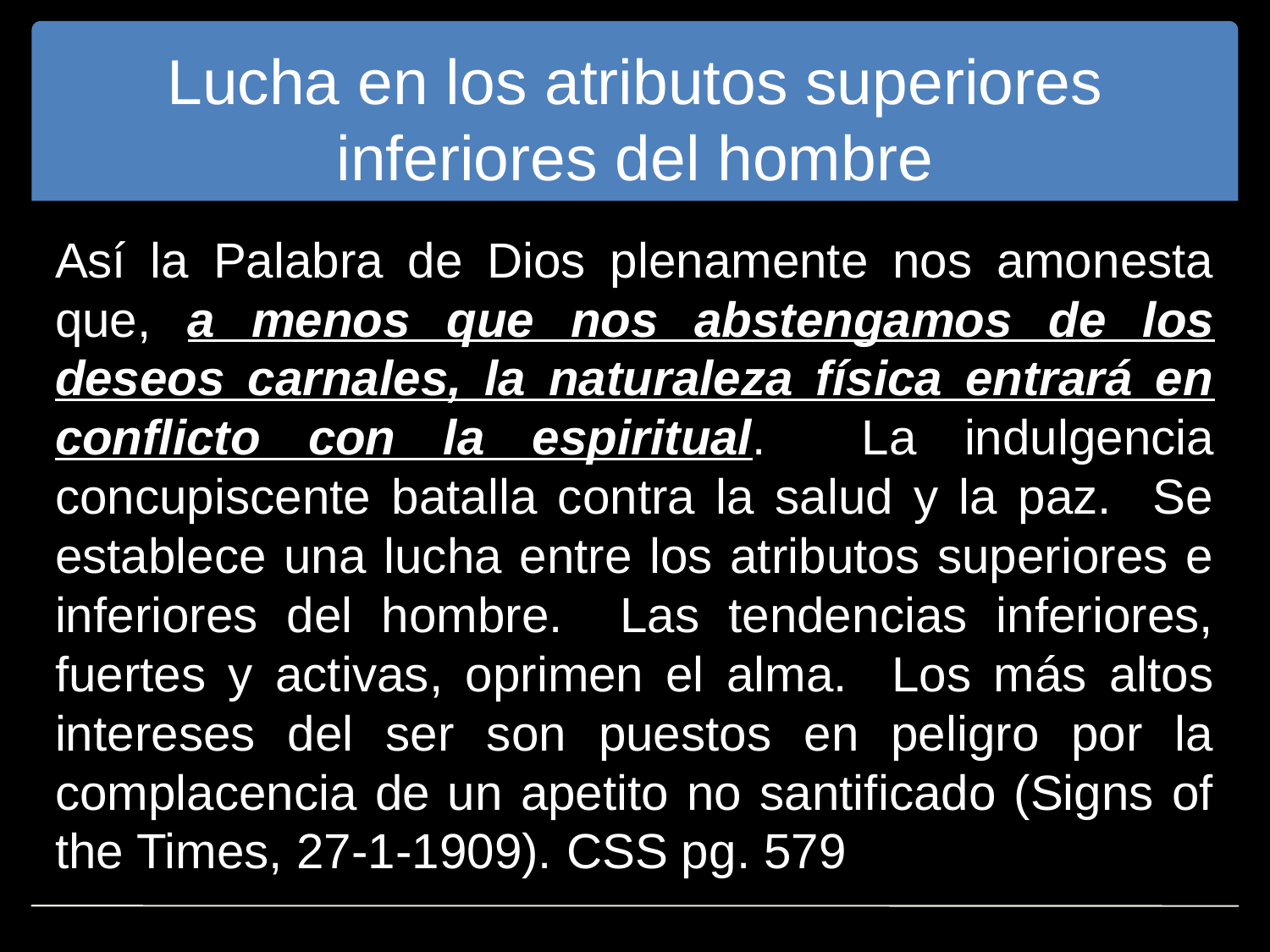

# Lucha en los atributos superiores inferiores del hombre
Así la Palabra de Dios plenamente nos amonesta que, a menos que nos abstengamos de los deseos carnales, la naturaleza física entrará en conflicto con la espiritual.  La indulgencia concupiscente batalla contra la salud y la paz.  Se establece una lucha entre los atributos superiores e inferiores del hombre.  Las tendencias inferiores, fuertes y activas, oprimen el alma.  Los más altos intereses del ser son puestos en peligro por la complacencia de un apetito no santificado (Signs of the Times, 27-1-1909). CSS pg. 579